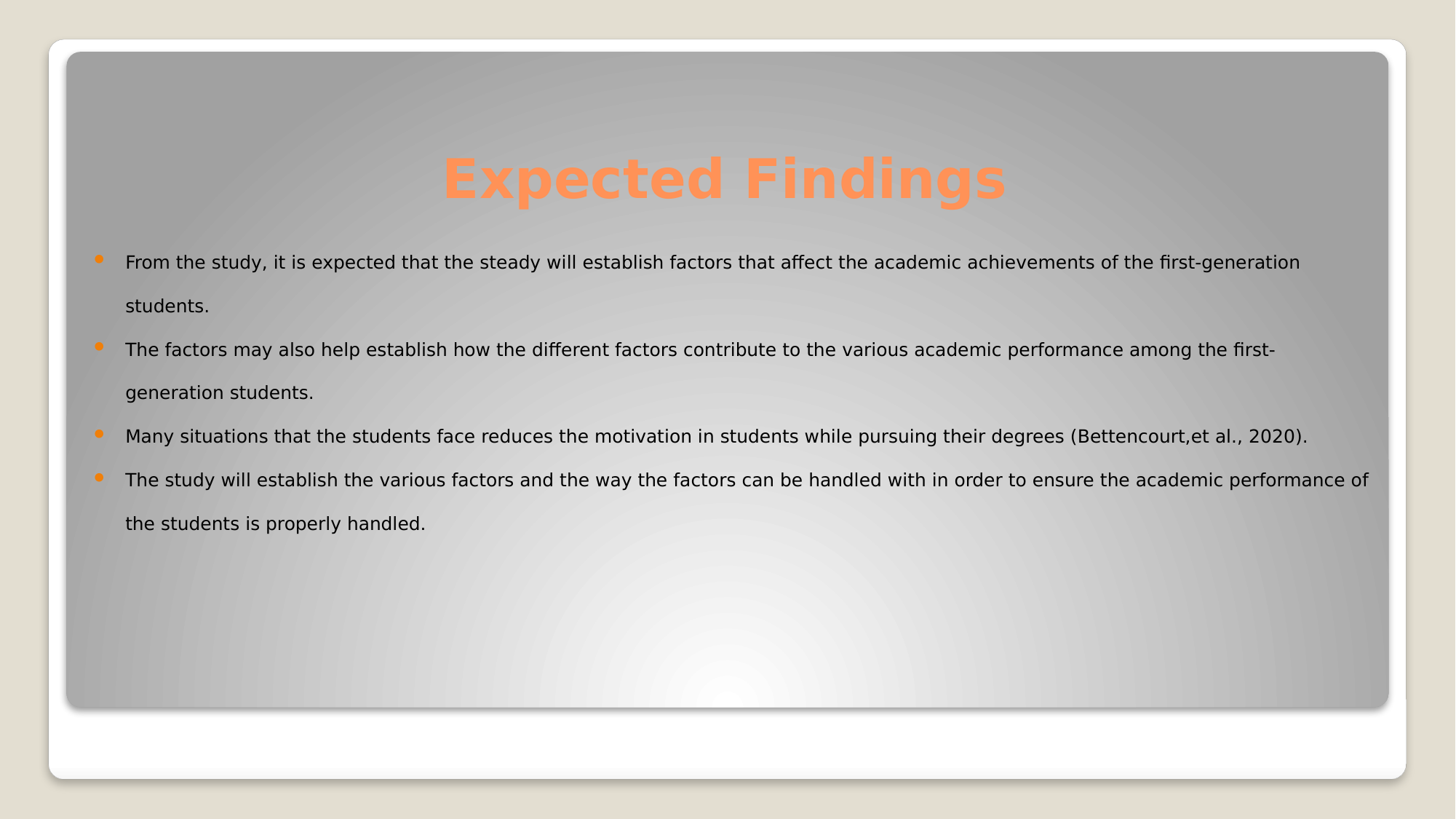

# Expected Findings
From the study, it is expected that the steady will establish factors that affect the academic achievements of the first-generation students.
The factors may also help establish how the different factors contribute to the various academic performance among the first-generation students.
Many situations that the students face reduces the motivation in students while pursuing their degrees (Bettencourt,et al., 2020).
The study will establish the various factors and the way the factors can be handled with in order to ensure the academic performance of the students is properly handled.